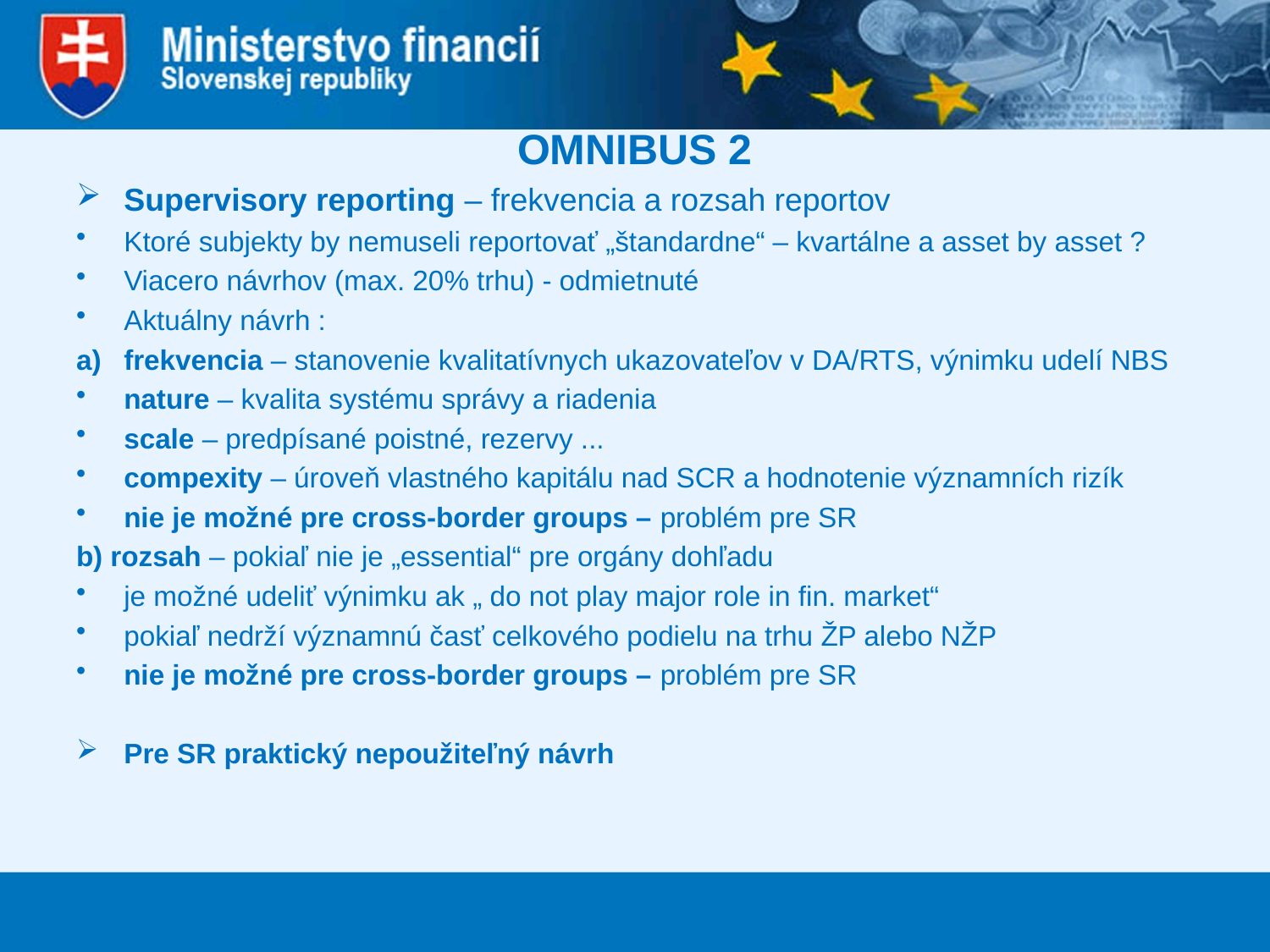

OMNIBUS 2
Supervisory reporting – frekvencia a rozsah reportov
Ktoré subjekty by nemuseli reportovať „štandardne“ – kvartálne a asset by asset ?
Viacero návrhov (max. 20% trhu) - odmietnuté
Aktuálny návrh :
frekvencia – stanovenie kvalitatívnych ukazovateľov v DA/RTS, výnimku udelí NBS
nature – kvalita systému správy a riadenia
scale – predpísané poistné, rezervy ...
compexity – úroveň vlastného kapitálu nad SCR a hodnotenie významních rizík
nie je možné pre cross-border groups – problém pre SR
b) rozsah – pokiaľ nie je „essential“ pre orgány dohľadu
je možné udeliť výnimku ak „ do not play major role in fin. market“
pokiaľ nedrží významnú časť celkového podielu na trhu ŽP alebo NŽP
nie je možné pre cross-border groups – problém pre SR

Pre SR praktický nepoužiteľný návrh